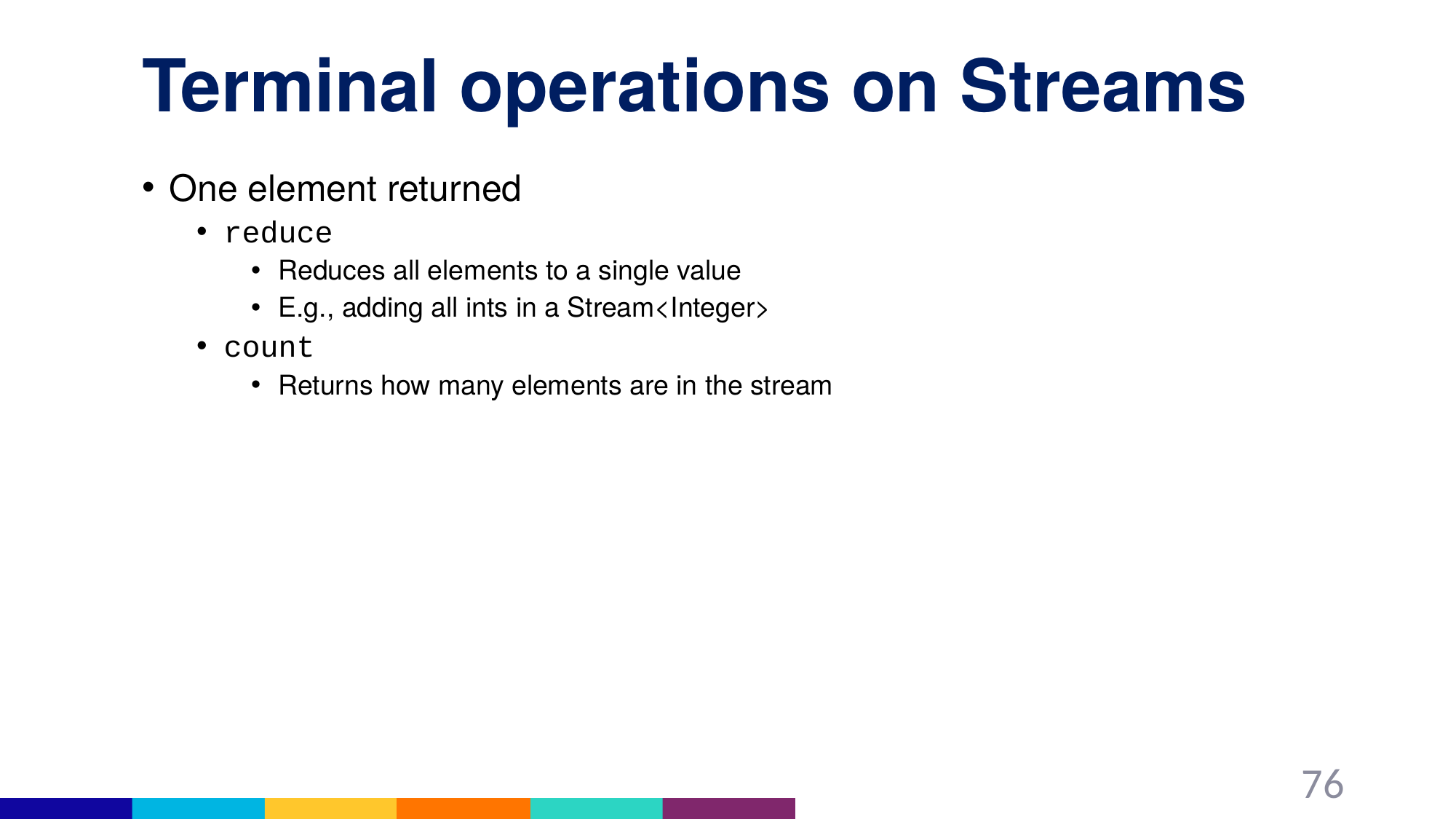

# Terminal operations on Streams
One element returned
reduce
Reduces all elements to a single value
E.g., adding all ints in a Stream<Integer>
count
Returns how many elements are in the stream
76